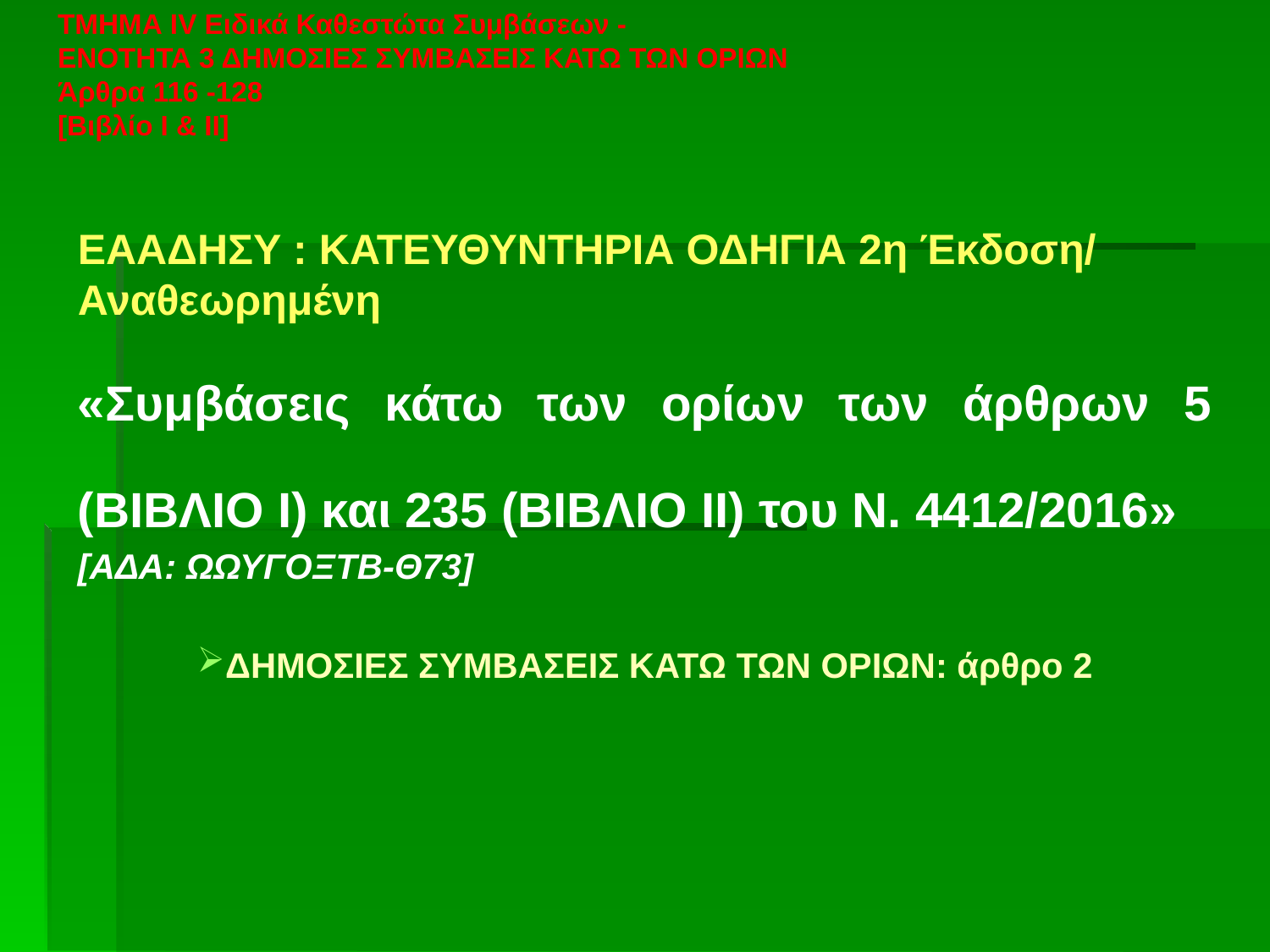

# ΤΜΗΜΑ IV Ειδικά Καθεστώτα Συμβάσεων - ΕΝΟΤΗΤΑ 3 ΔΗΜΟΣΙΕΣ ΣΥΜΒΑΣΕΙΣ ΚΑΤΩ ΤΩΝ ΟΡΙΩΝ Άρθρα 116 -128 [Βιβλίο Ι & ΙΙ]
ΕΑΑΔΗΣΥ : ΚΑΤΕΥΘΥΝΤΗΡΙΑ ΟΔΗΓΙΑ 2η Έκδοση/ Αναθεωρημένη
«Συμβάσεις κάτω των ορίων των άρθρων 5 (ΒΙΒΛΙΟ Ι) και 235 (ΒΙΒΛΙΟ ΙΙ) του Ν. 4412/2016»
[ΑΔΑ: ΩΩΥΓΟΞΤΒ-Θ73]

ΔΗΜΟΣΙΕΣ ΣΥΜΒΑΣΕΙΣ ΚΑΤΩ ΤΩΝ ΟΡΙΩΝ: άρθρο 2